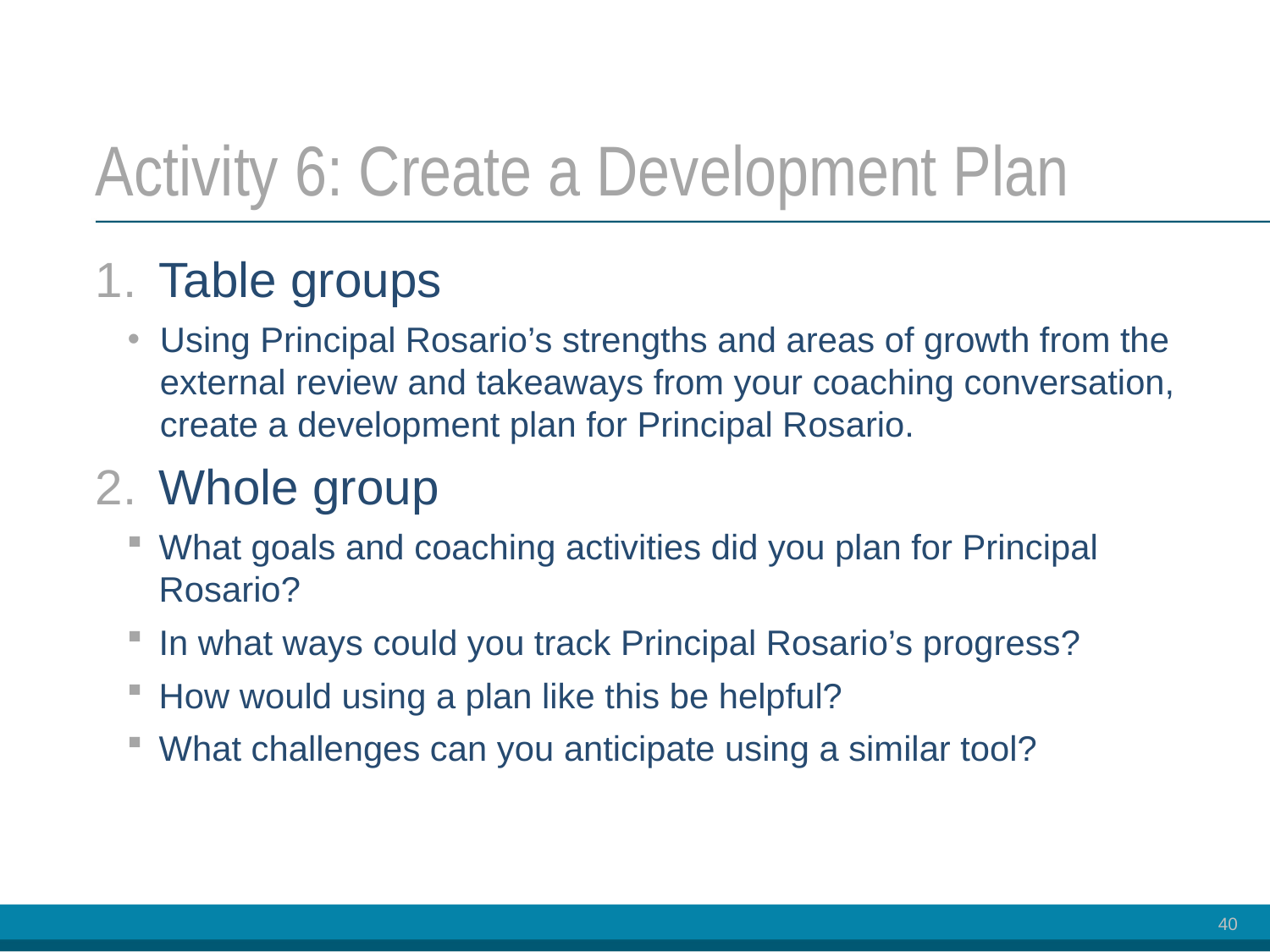

# Activity 6: Create a Development Plan
Table groups
Using Principal Rosario’s strengths and areas of growth from the external review and takeaways from your coaching conversation, create a development plan for Principal Rosario.
Whole group
What goals and coaching activities did you plan for Principal Rosario?
In what ways could you track Principal Rosario’s progress?
How would using a plan like this be helpful?
What challenges can you anticipate using a similar tool?

40